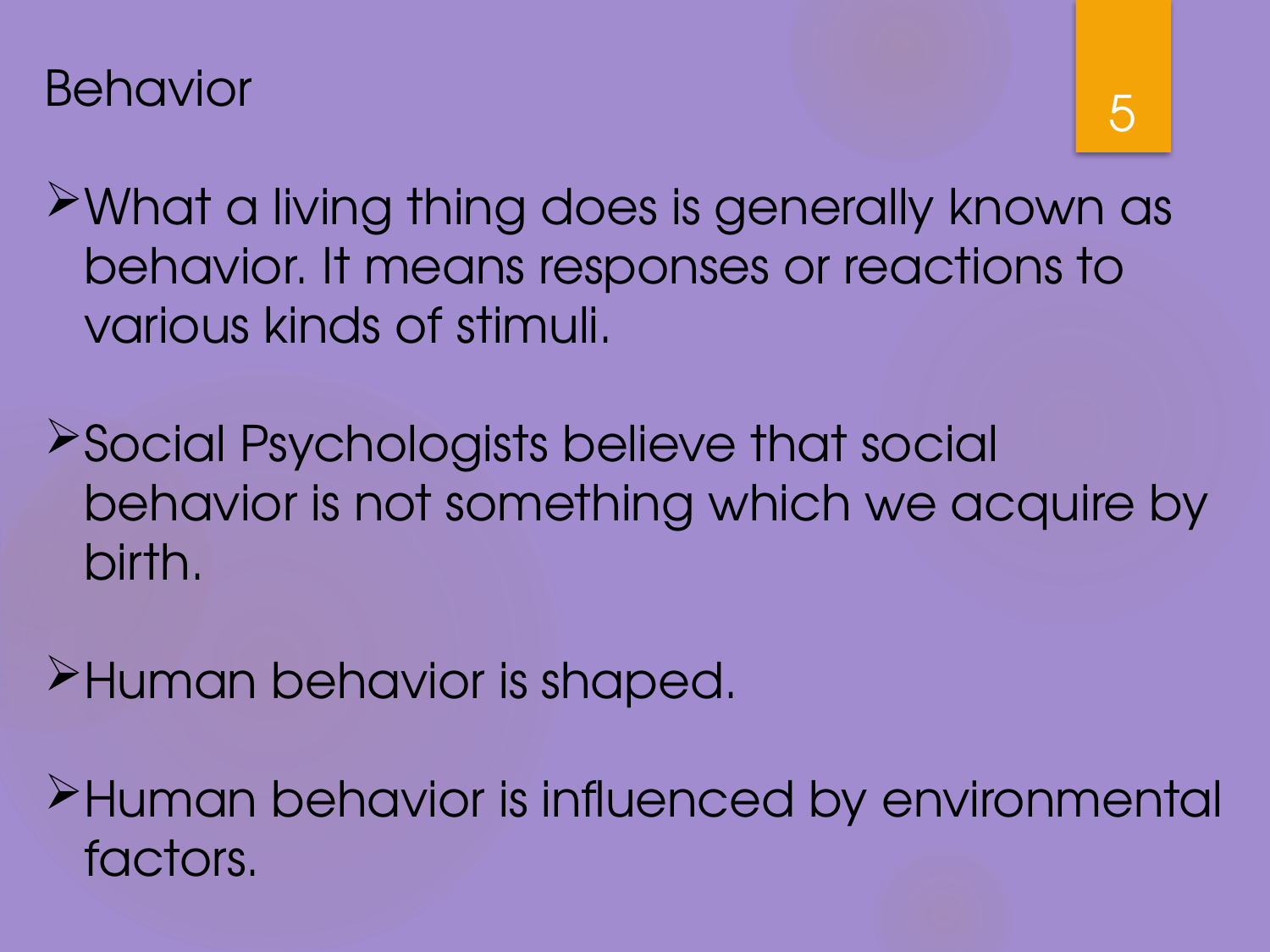

5
Behavior

What a living thing does is generally known as behavior. It means responses or reactions to various kinds of stimuli.

Social Psychologists believe that social behavior is not something which we acquire by birth.

Human behavior is shaped.

Human behavior is influenced by environmental factors.